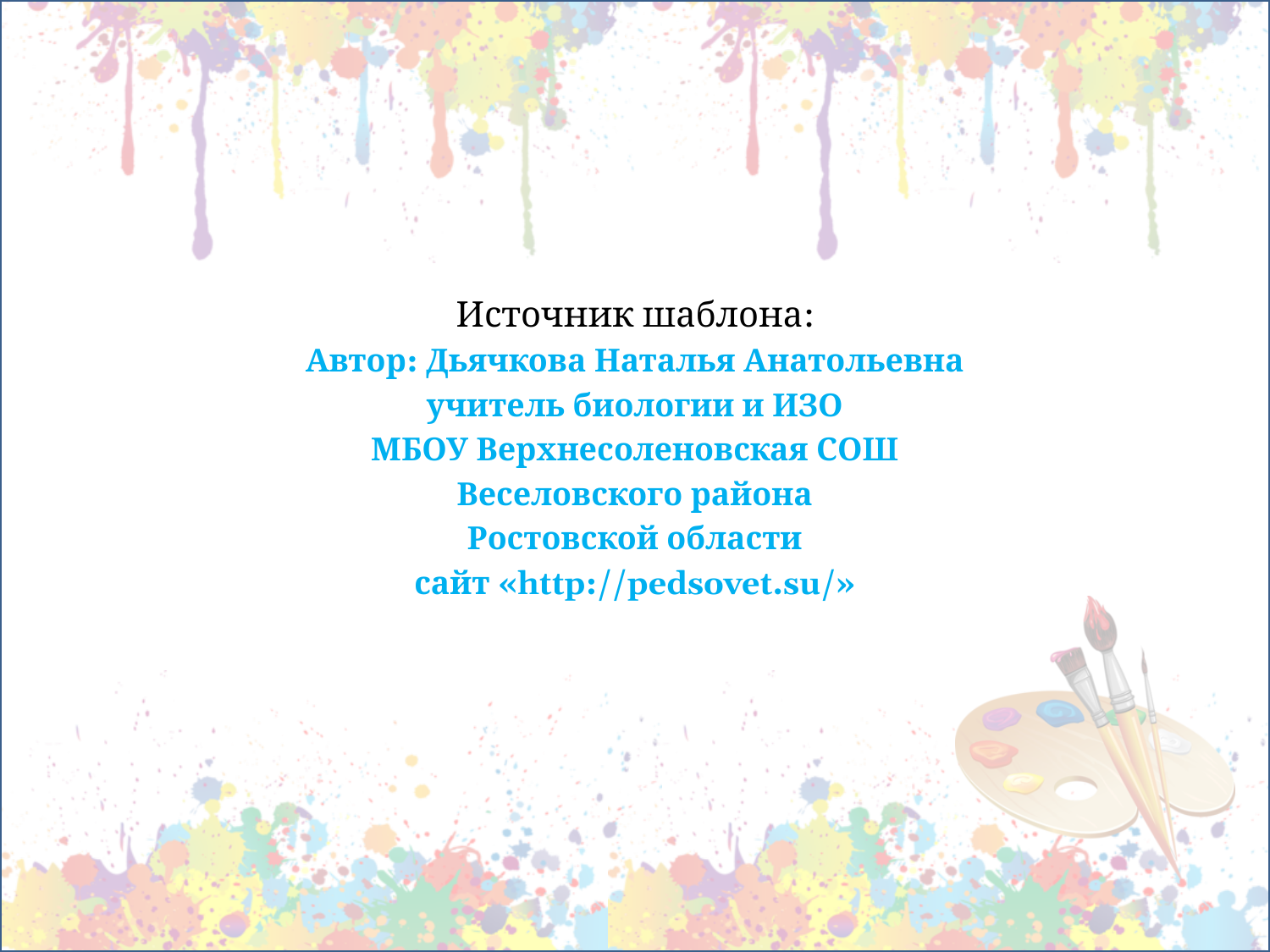

Источник шаблона:
Автор: Дьячкова Наталья Анатольевна
учитель биологии и ИЗО
МБОУ Верхнесоленовская СОШ
Веселовского района
Ростовской области
сайт «http://pedsovet.su/»